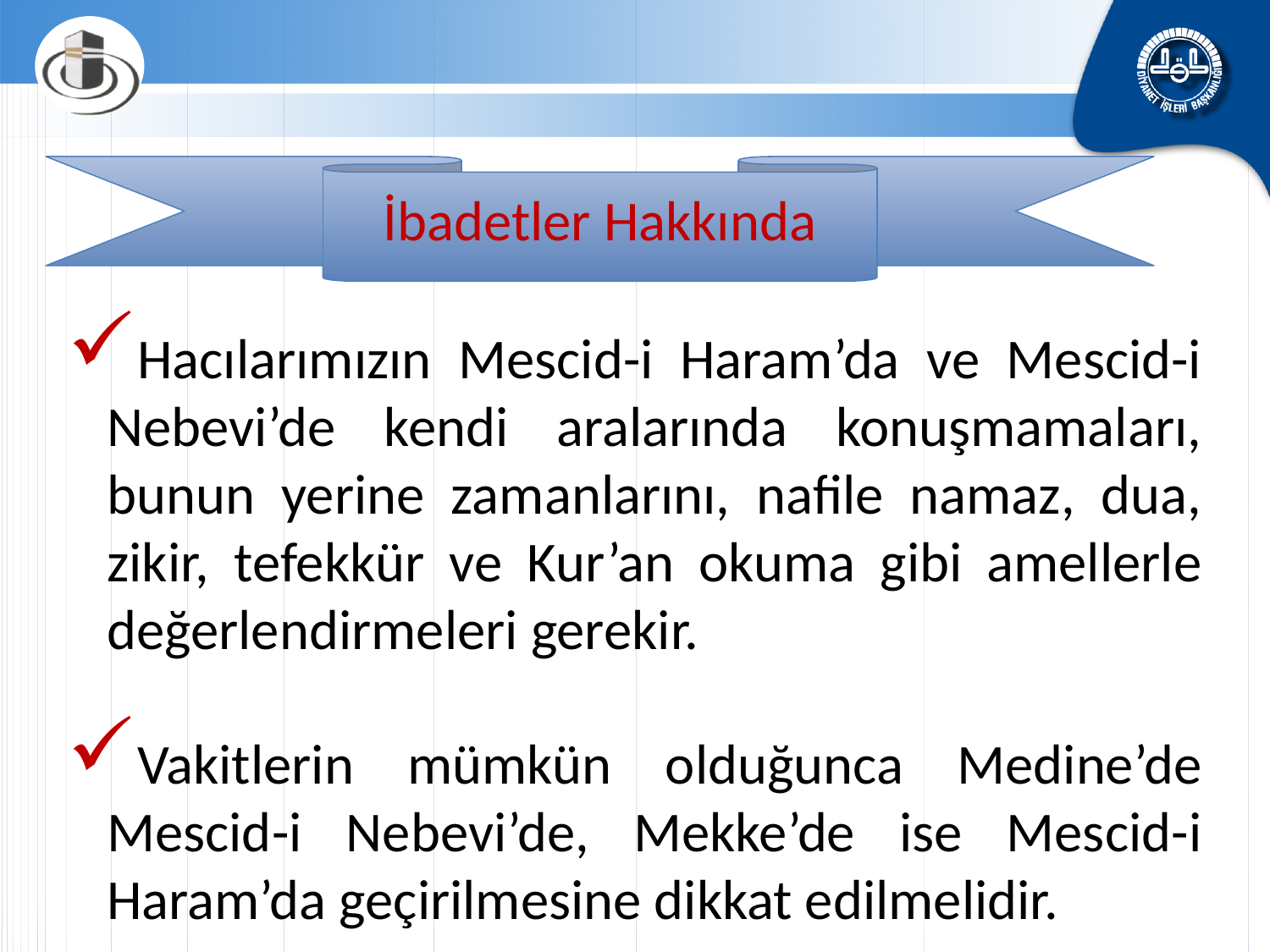

İbadetler Hakkında

Hacılarımızın Mescid-i Haram’da ve Mescid-i Nebevi’de kendi aralarında konuşmamaları, bunun yerine zamanlarını, nafile namaz, dua, zikir, tefekkür ve Kur’an okuma gibi amellerle değerlendirmeleri gerekir.

Vakitlerin mümkün olduğunca Medine’de Mescid-i Nebevi’de, Mekke’de ise Mescid-i Haram’da geçirilmesine dikkat edilmelidir.